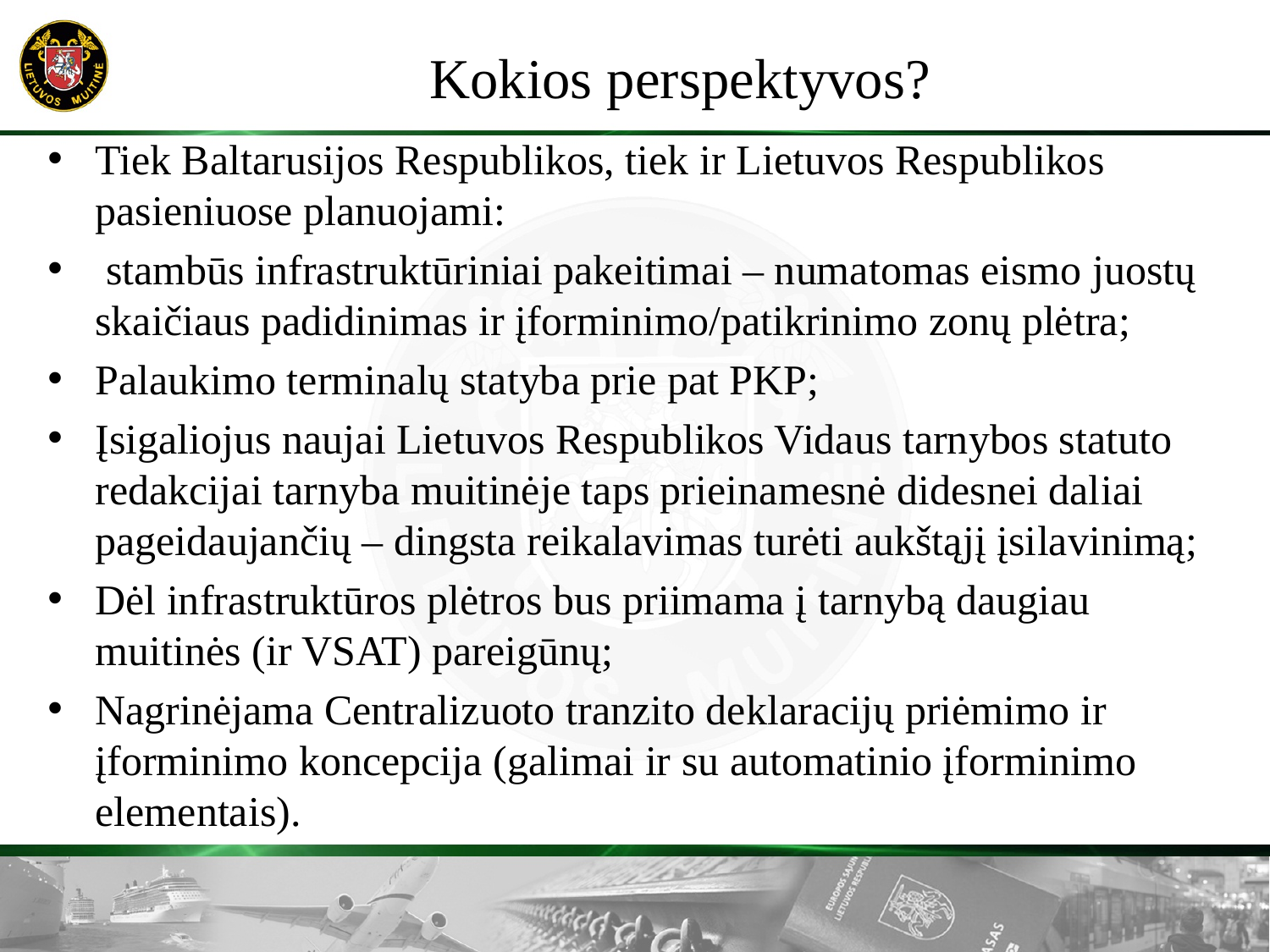

Kokios perspektyvos?
Tiek Baltarusijos Respublikos, tiek ir Lietuvos Respublikos pasieniuose planuojami:
 stambūs infrastruktūriniai pakeitimai – numatomas eismo juostų skaičiaus padidinimas ir įforminimo/patikrinimo zonų plėtra;
Palaukimo terminalų statyba prie pat PKP;
Įsigaliojus naujai Lietuvos Respublikos Vidaus tarnybos statuto redakcijai tarnyba muitinėje taps prieinamesnė didesnei daliai pageidaujančių – dingsta reikalavimas turėti aukštąjį įsilavinimą;
Dėl infrastruktūros plėtros bus priimama į tarnybą daugiau muitinės (ir VSAT) pareigūnų;
Nagrinėjama Centralizuoto tranzito deklaracijų priėmimo ir įforminimo koncepcija (galimai ir su automatinio įforminimo elementais).